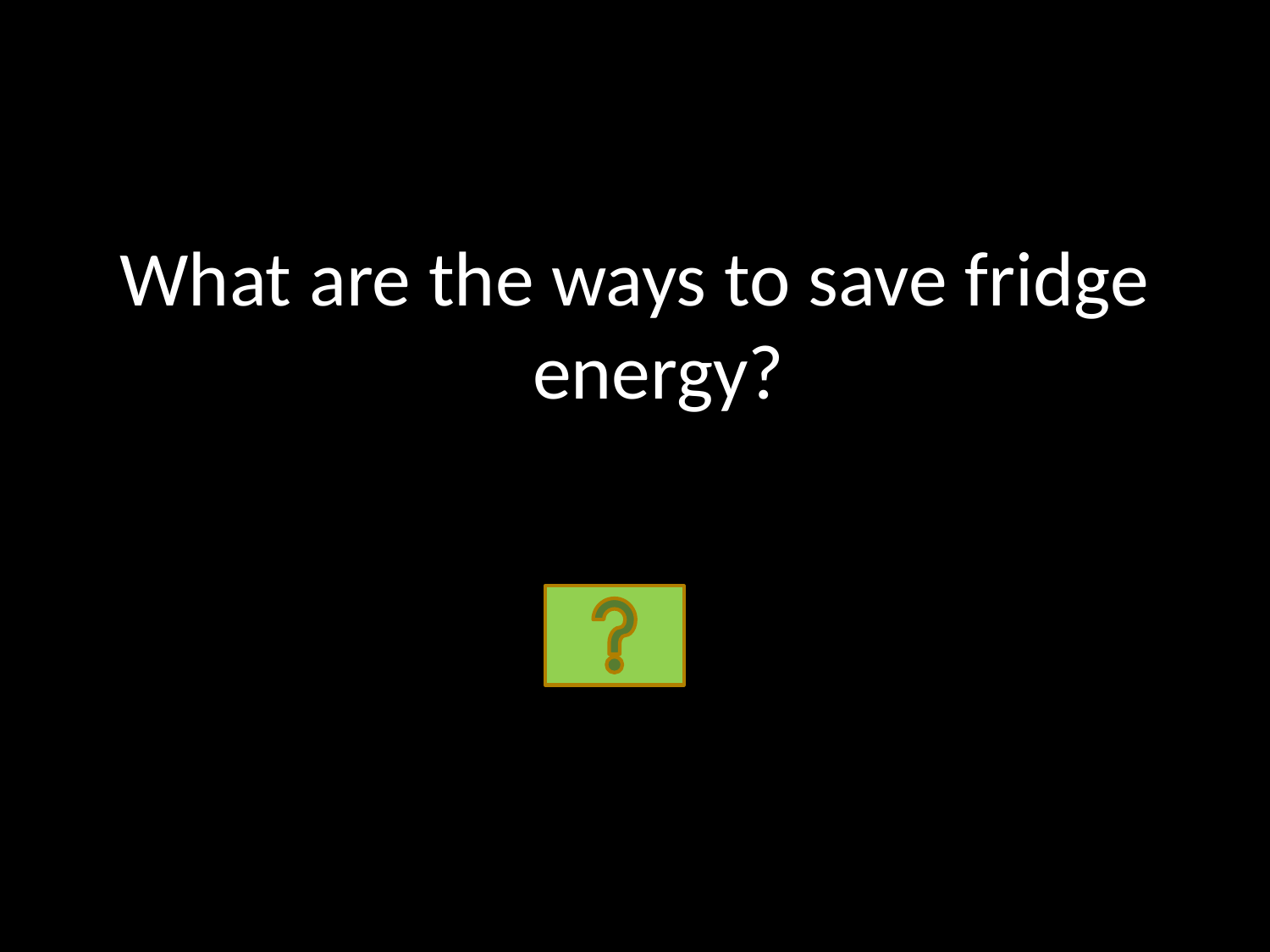

What are the ways to save fridge energy?